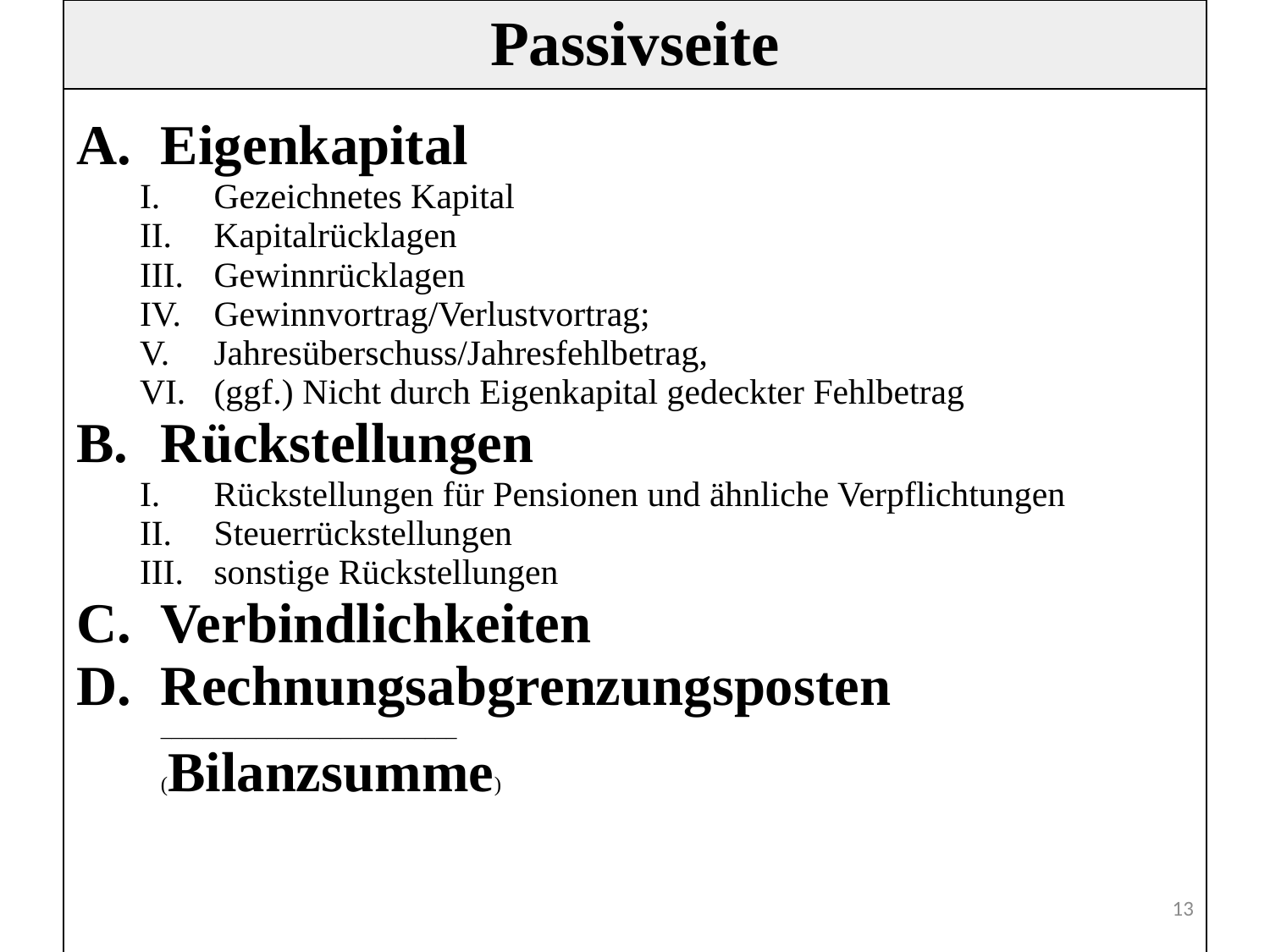

| Passivseite |
| --- |
| Eigenkapital Gezeichnetes Kapital Kapitalrücklagen Gewinnrücklagen Gewinnvortrag/Verlustvortrag; Jahresüberschuss/Jahresfehlbetrag, (ggf.) Nicht durch Eigenkapital gedeckter Fehlbetrag Rückstellungen Rückstellungen für Pensionen und ähnliche Verpflichtungen Steuerrückstellungen sonstige Rückstellungen Verbindlichkeiten Rechnungsabgrenzungsposten \_\_\_\_\_\_\_\_\_\_\_\_\_\_\_\_\_\_\_\_\_\_\_\_\_\_\_\_ (Bilanzsumme) |
13